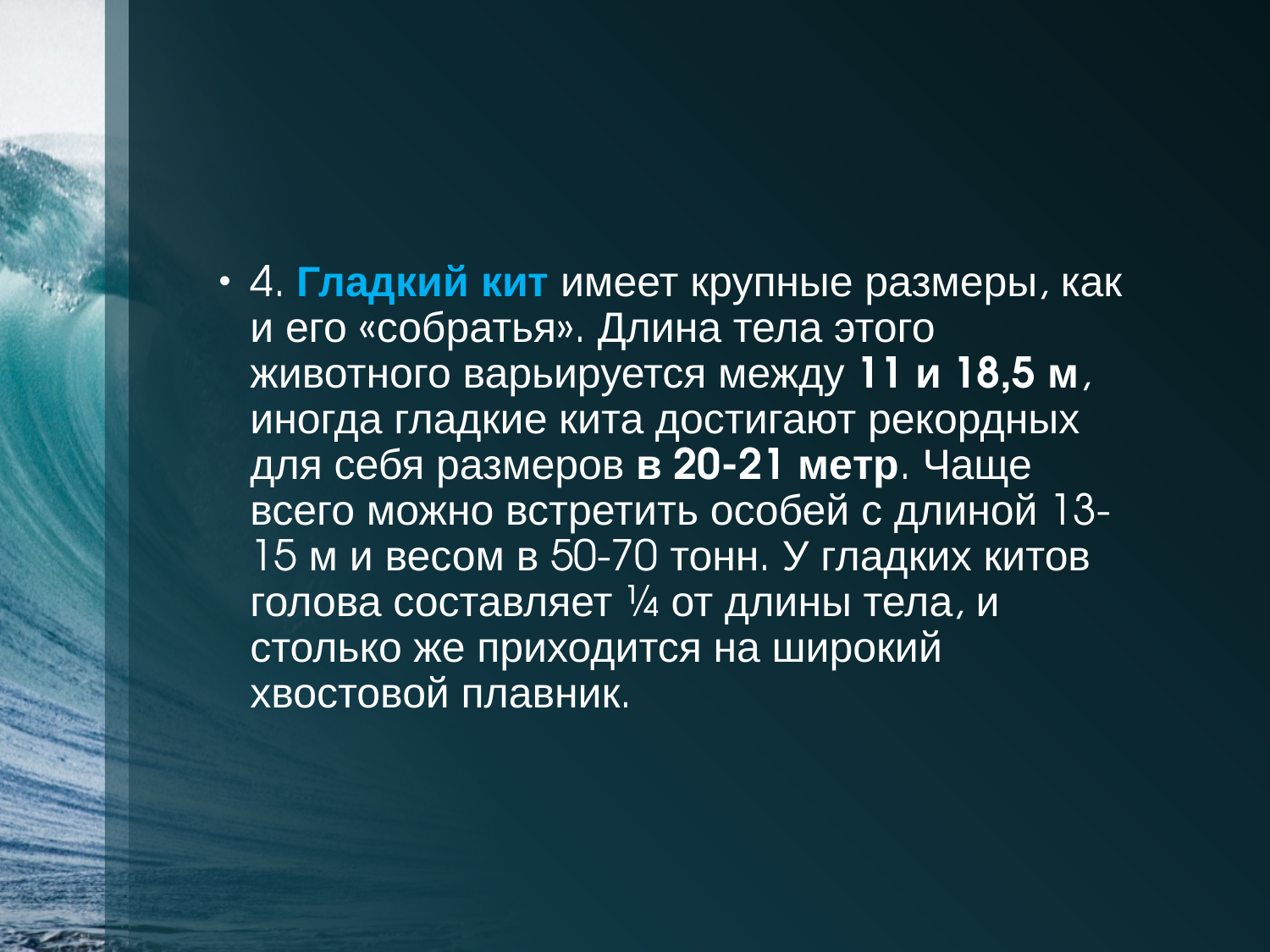

4. Гладкий кит имеет крупные размеры, как и его «собратья». Длина тела этого животного варьируется между 11 и 18,5 м, иногда гладкие кита достигают рекордных для себя размеров в 20-21 метр. Чаще всего можно встретить особей с длиной 13-15 м и весом в 50-70 тонн. У гладких китов голова составляет ¼ от длины тела, и столько же приходится на широкий хвостовой плавник.